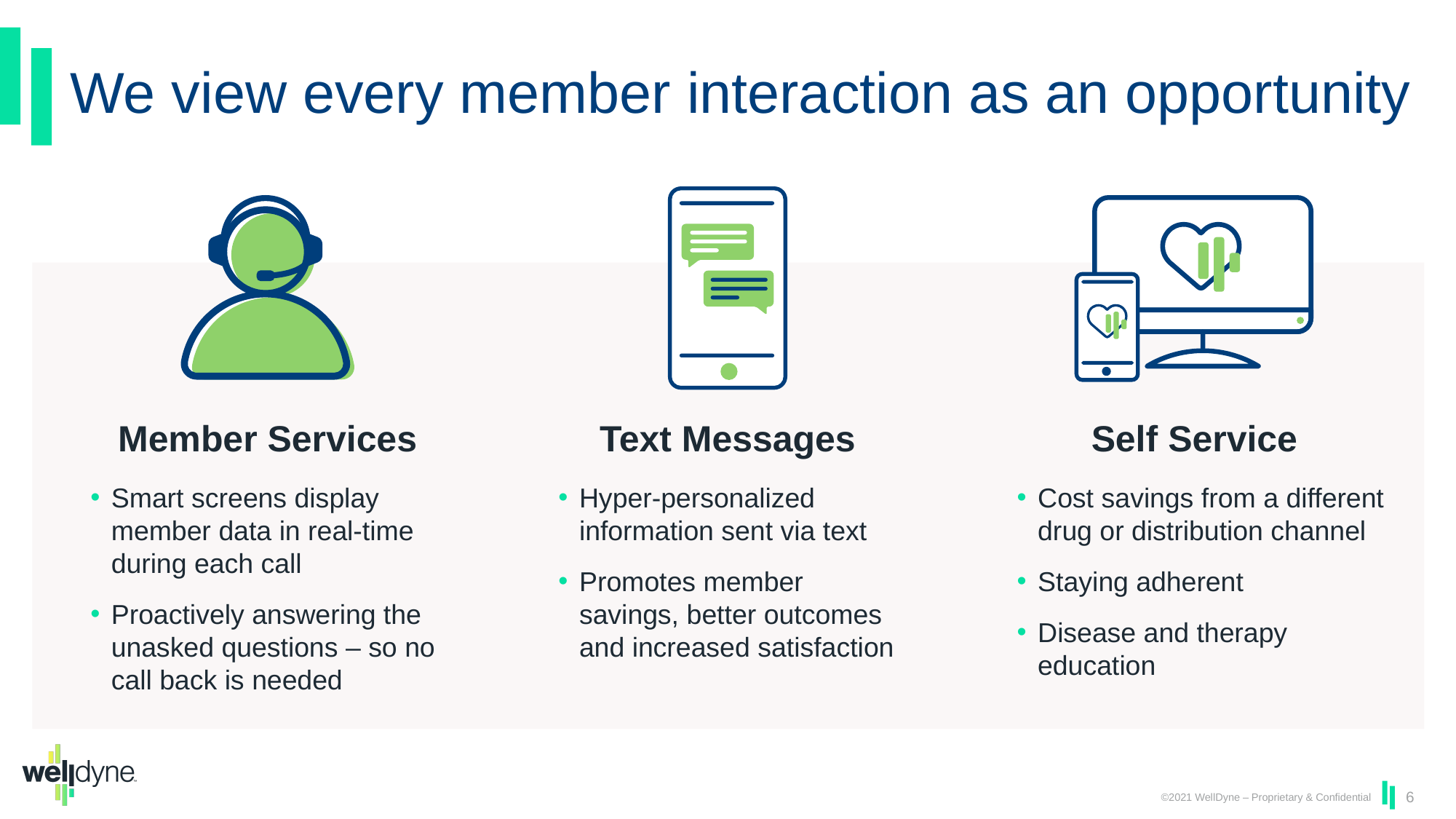

# We view every member interaction as an opportunity

Member Services
Text Messages
Self Service
Smart screens display member data in real-time during each call
Proactively answering the unasked questions – so no call back is needed
Hyper-personalized information sent via text
Promotes member savings, better outcomes and increased satisfaction
Cost savings from a different drug or distribution channel
Staying adherent
Disease and therapy education
©2021 WellDyne – Proprietary & Confidential
6